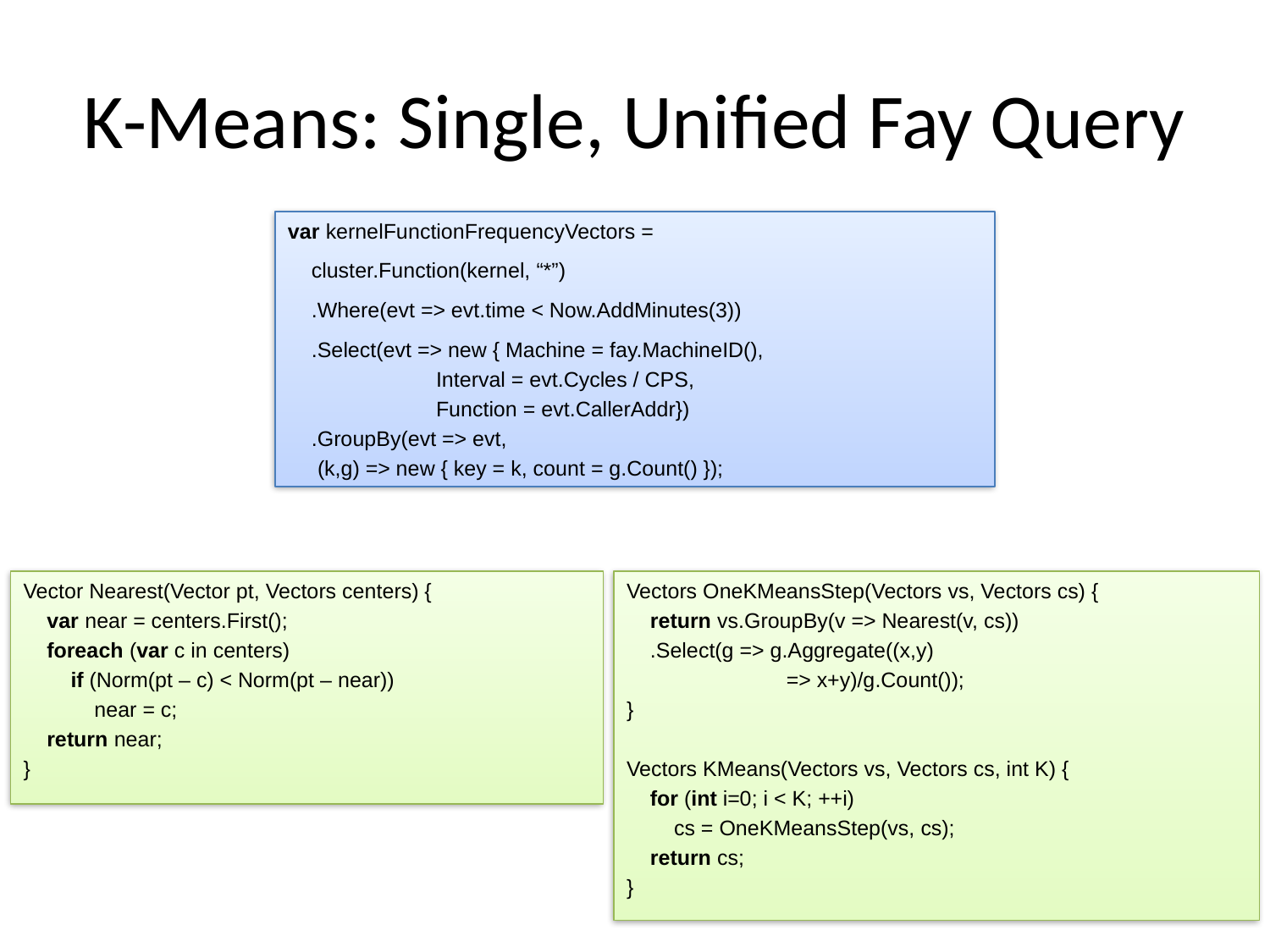

# K-Means: Single, Unified Fay Query
var kernelFunctionFrequencyVectors =
    cluster.Function(kernel, “*”)
    .Where(evt => evt.time < Now.AddMinutes(3))
    .Select(evt => new { Machine = fay.MachineID(),
                         Interval = evt.Cycles / CPS,
                         Function = evt.CallerAddr})
    .GroupBy(evt => evt,
     (k,g) => new { key = k, count = g.Count() });
var kernelFunctionFrequencyVectors =
    cluster.Function(kernel, “*”)
    .Where(evt => evt.time < Now.AddMinutes(3))
    .Select(evt => new { Machine = MachineID(),
                         Interval = w.Cycles / CPS,
                         Function = w.CallerAddr})
    .GroupBy(evt => evt,
     (k,g) => new { key = k, count = g.Count() });
Vector Nearest(Vector pt, Vectors centers) {
    var near = centers.First();
    foreach (var c in centers)
        if (|pt – c| < |pt – near|)
            near = c;
    return near;
}
Vector Nearest(Vector pt, Vectors centers) {
    var near = centers.First();
    foreach (var c in centers)
        if (Norm(pt – c) < Norm(pt – near))
            near = c;
    return near;
}
Vectors OneKMeansStep(Vectors vs, Vectors cs) {
    return vs.GroupBy(v => Nearest(v, cs))
    .Select(g => g.Aggregate((x,y)
                           => x+y)/g.Count());
}

Vectors KMeans(Vectors vs, Vectors cs, int K) {
    for (int i=0; i < K; ++i)
        cs = OneKMeansStep(vs, cs);
    return cs;
}
Vectors OneKMeansStep(Vectors vs, Vectors cs) {
    return vs.GroupBy(v => Nearest(v, cs))
    .Select(g => g.Aggregate((x,y)
                           => x+y)/g.Count());
}

Vectors KMeans(Vectors vs, Vectors cs, int K) {
    for (int i=0; i < K; ++i)
        cs = OneKMeansStep(vs, cs);
    return cs;
}
10